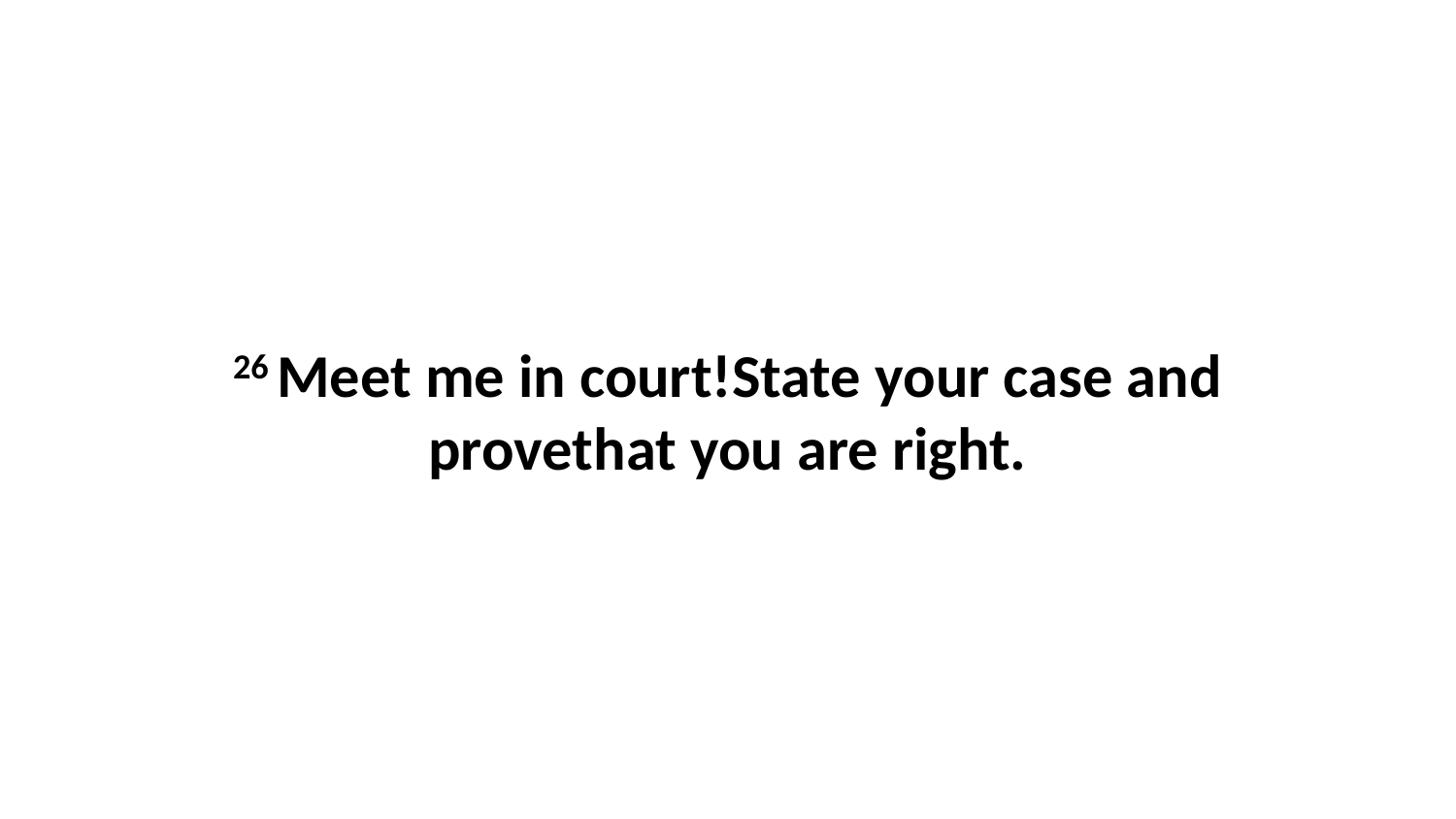

26 Meet me in court!State your case and provethat you are right.